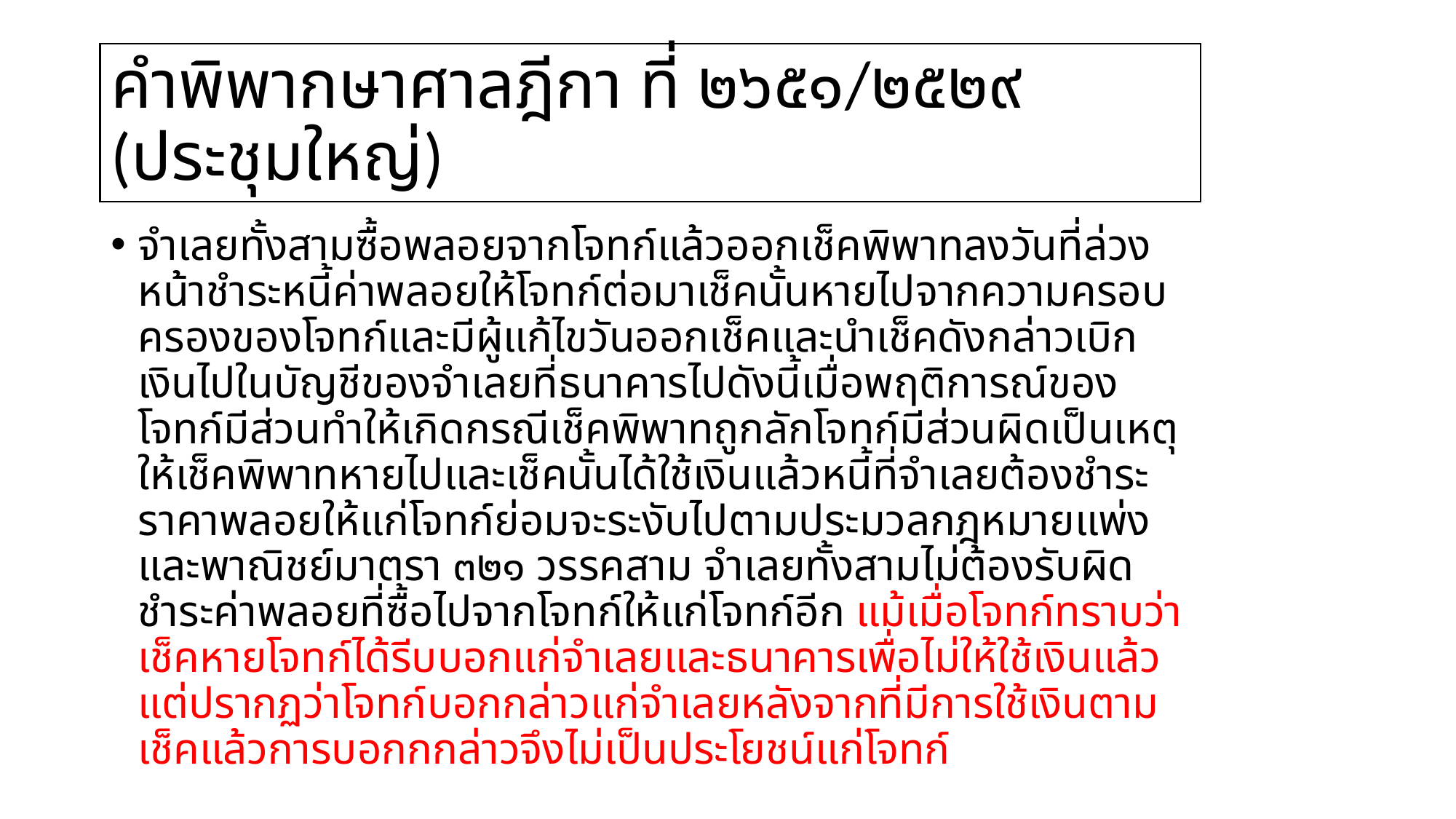

# คำพิพากษาศาลฎีกา ที่ ๒๖๕๑/๒๕๒๙ (ประชุมใหญ่)
จำเลยทั้งสามซื้อพลอยจากโจทก์แล้วออกเช็คพิพาทลงวันที่ล่วงหน้าชำระหนี้ค่าพลอยให้โจทก์ต่อมาเช็คนั้นหายไปจากความครอบครองของโจทก์และมีผู้แก้ไขวันออกเช็คและนำเช็คดังกล่าวเบิกเงินไปในบัญชีของจำเลยที่ธนาคารไปดังนี้เมื่อพฤติการณ์ของโจทก์มีส่วนทำให้เกิดกรณีเช็คพิพาทถูกลักโจทก์มีส่วนผิดเป็นเหตุให้เช็คพิพาทหายไปและเช็คนั้นได้ใช้เงินแล้วหนี้ที่จำเลยต้องชำระราคาพลอยให้แก่โจทก์ย่อมจะระงับไปตามประมวลกฎหมายแพ่งและพาณิชย์มาตรา ๓๒๑ วรรคสาม จำเลยทั้งสามไม่ต้องรับผิดชำระค่าพลอยที่ซื้อไปจากโจทก์ให้แก่โจทก์อีก แม้เมื่อโจทก์ทราบว่าเช็คหายโจทก์ได้รีบบอกแก่จำเลยและธนาคารเพื่อไม่ให้ใช้เงินแล้วแต่ปรากฏว่าโจทก์บอกกล่าวแก่จำเลยหลังจากที่มีการใช้เงินตามเช็คแล้วการบอกกกล่าวจึงไม่เป็นประโยชน์แก่โจทก์